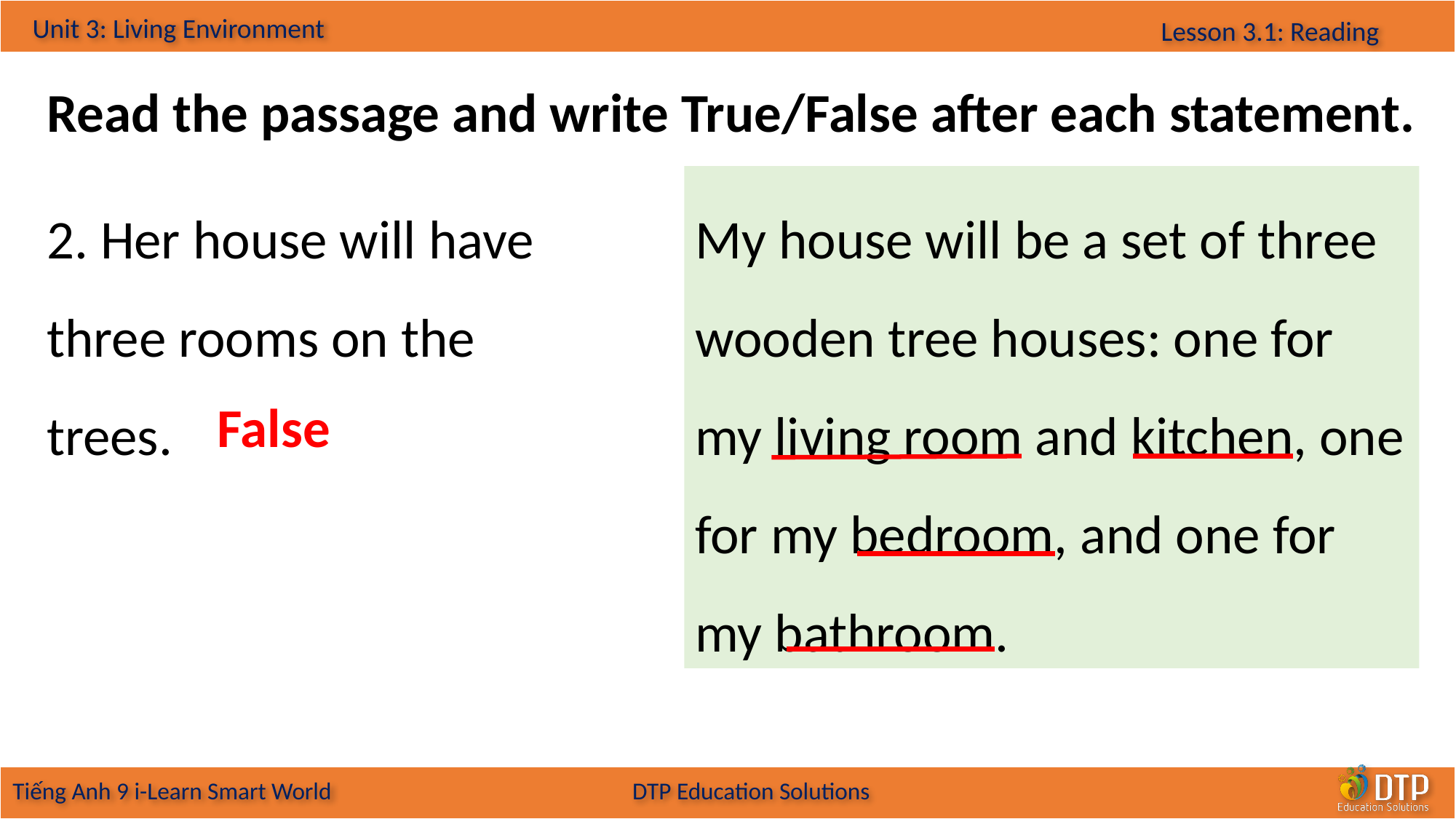

Read the passage and write True/False after each statement.
2. Her house will have three rooms on the trees.
My house will be a set of three wooden tree houses: one for my living room and kitchen, one for my bedroom, and one for my bathroom.
False